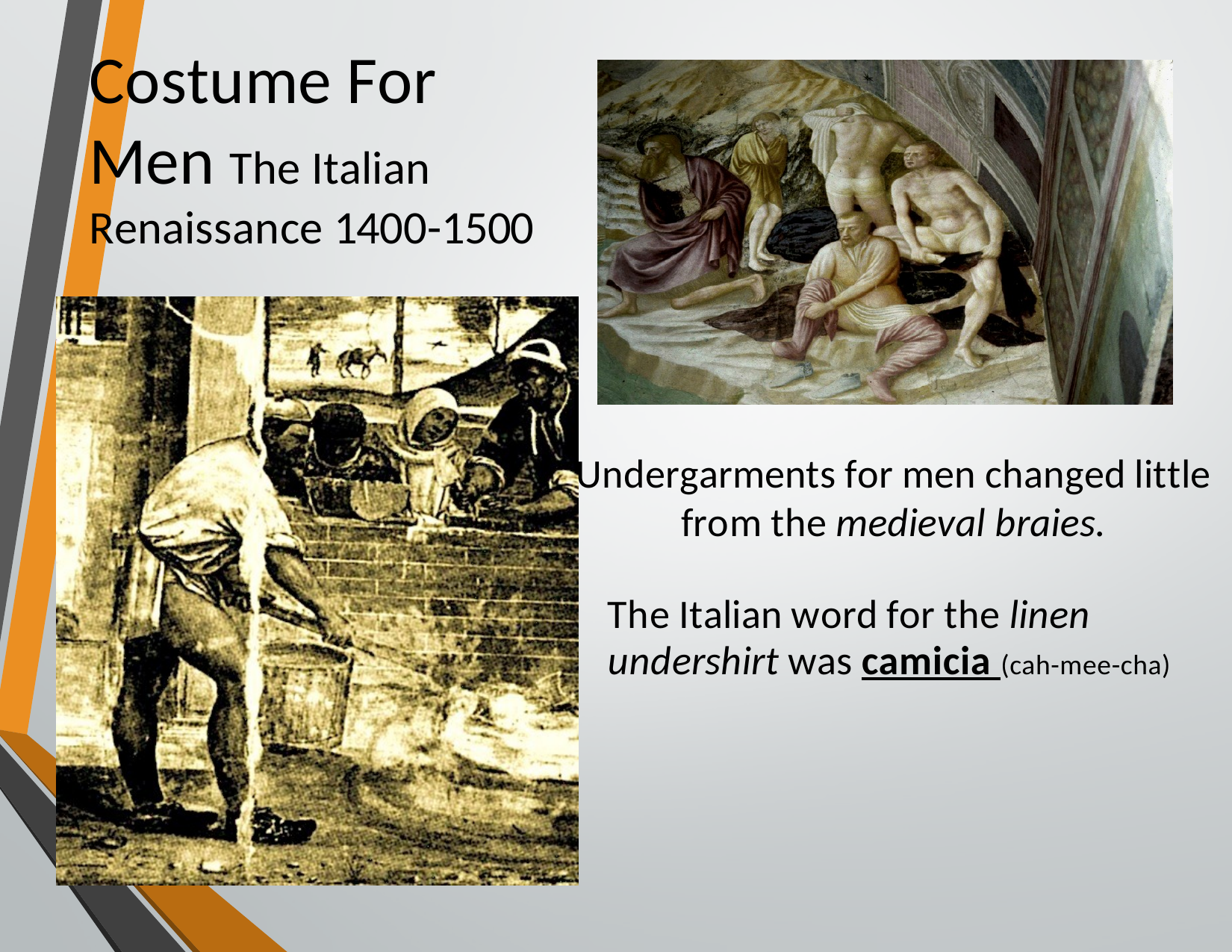

Costume For Men The Italian Renaissance 1400-1500

Undergarments for men changed little from the medieval braies.

The Italian word for the linen undershirt was camicia (cah-mee-cha)